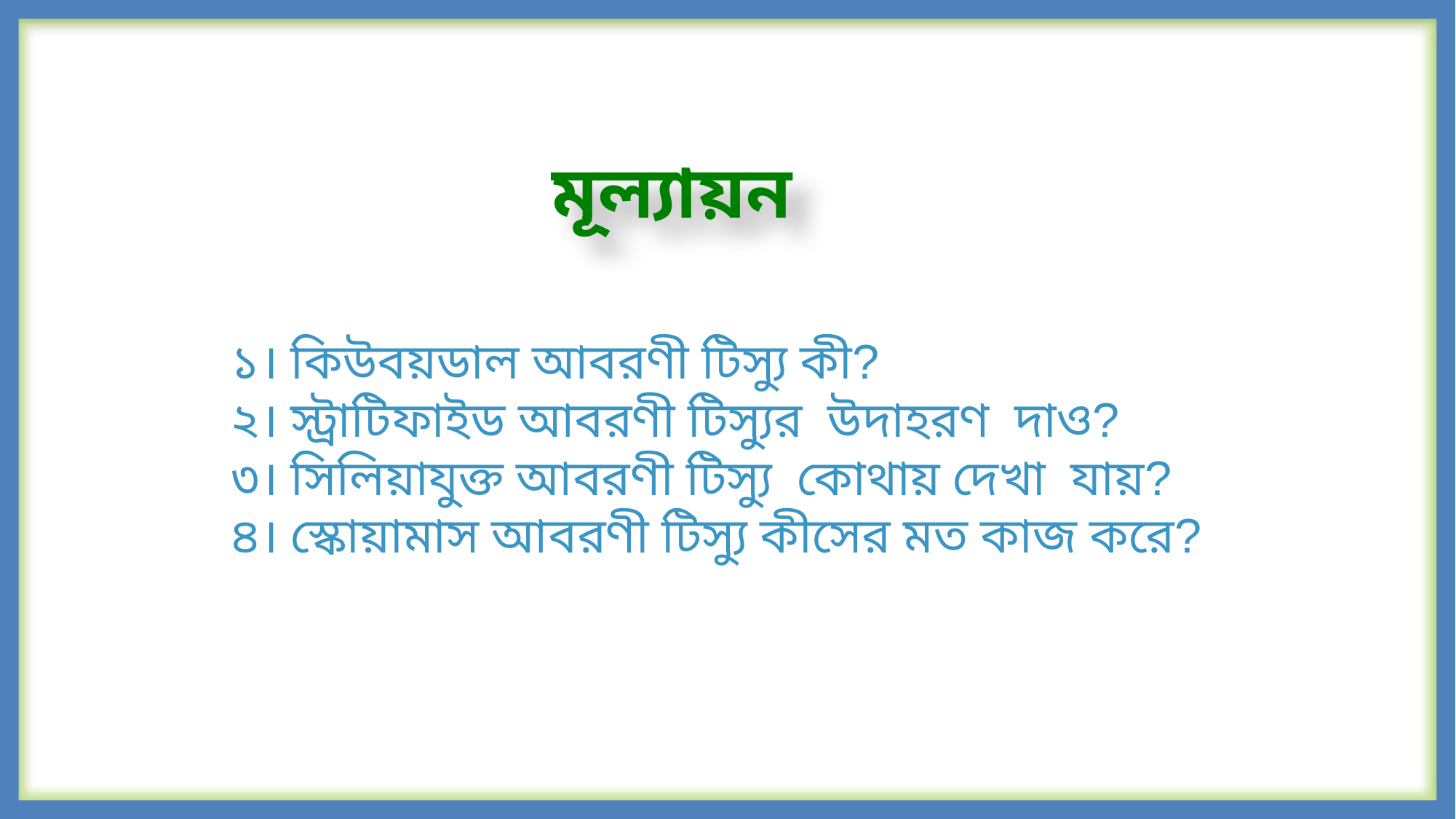

মূল্যায়ন
১। কিউবয়ডাল আবরণী টিস্যু কী?
২। স্ট্রাটিফাইড আবরণী টিস্যুর  উদাহরণ  দাও?
৩। সিলিয়াযুক্ত আবরণী টিস্যু  কোথায় দেখা  যায়?
৪। স্কোয়ামাস আবরণী টিস্যু কীসের মত কাজ করে?